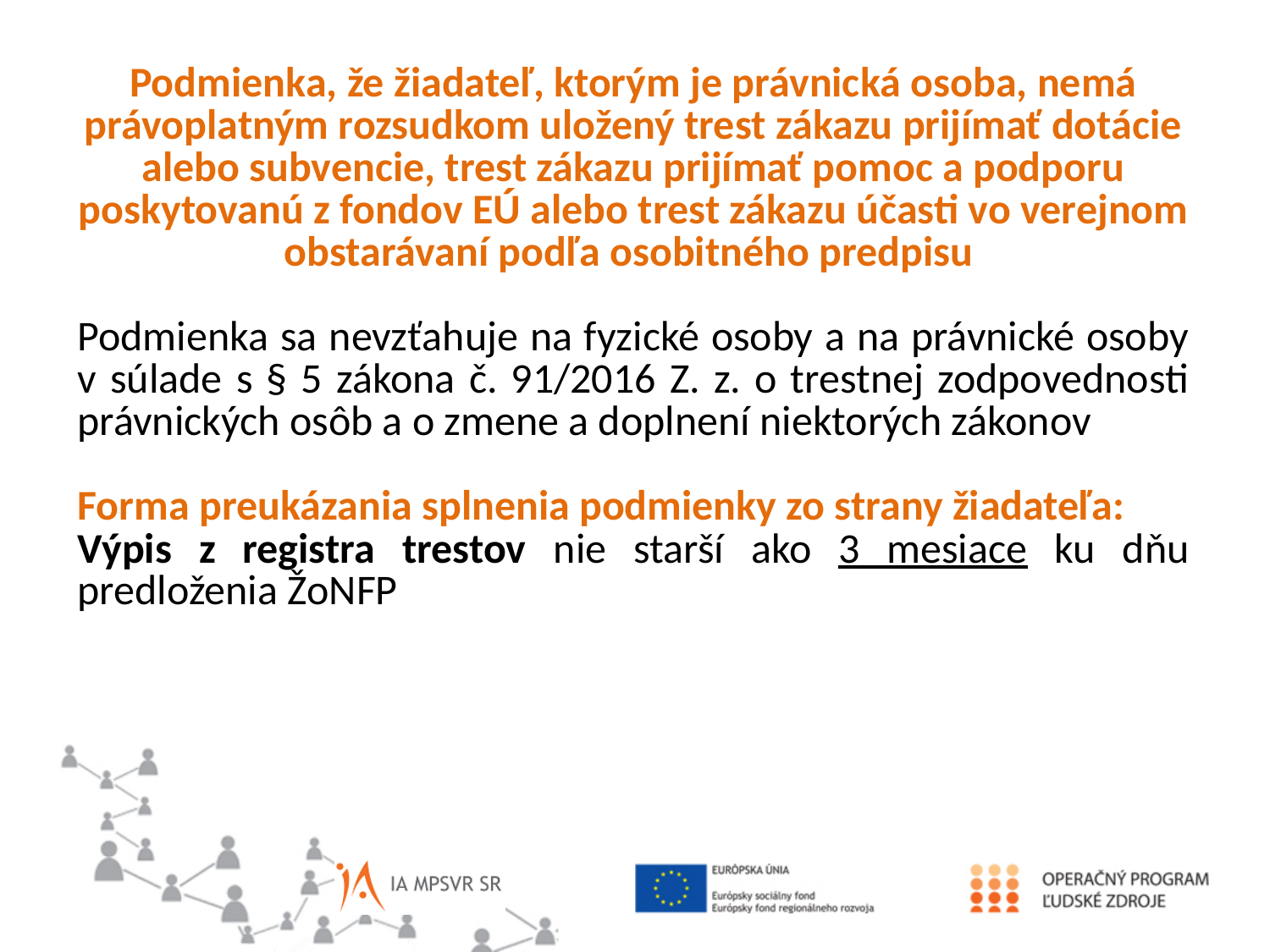

Podmienka, že žiadateľ, ktorým je právnická osoba, nemá právoplatným rozsudkom uložený trest zákazu prijímať dotácie alebo subvencie, trest zákazu prijímať pomoc a podporu poskytovanú z fondov EÚ alebo trest zákazu účasti vo verejnom obstarávaní podľa osobitného predpisu

Podmienka sa nevzťahuje na fyzické osoby a na právnické osoby v súlade s § 5 zákona č. 91/2016 Z. z. o trestnej zodpovednosti právnických osôb a o zmene a doplnení niektorých zákonov

Forma preukázania splnenia podmienky zo strany žiadateľa:
Výpis z registra trestov nie starší ako 3 mesiace ku dňu predloženia ŽoNFP